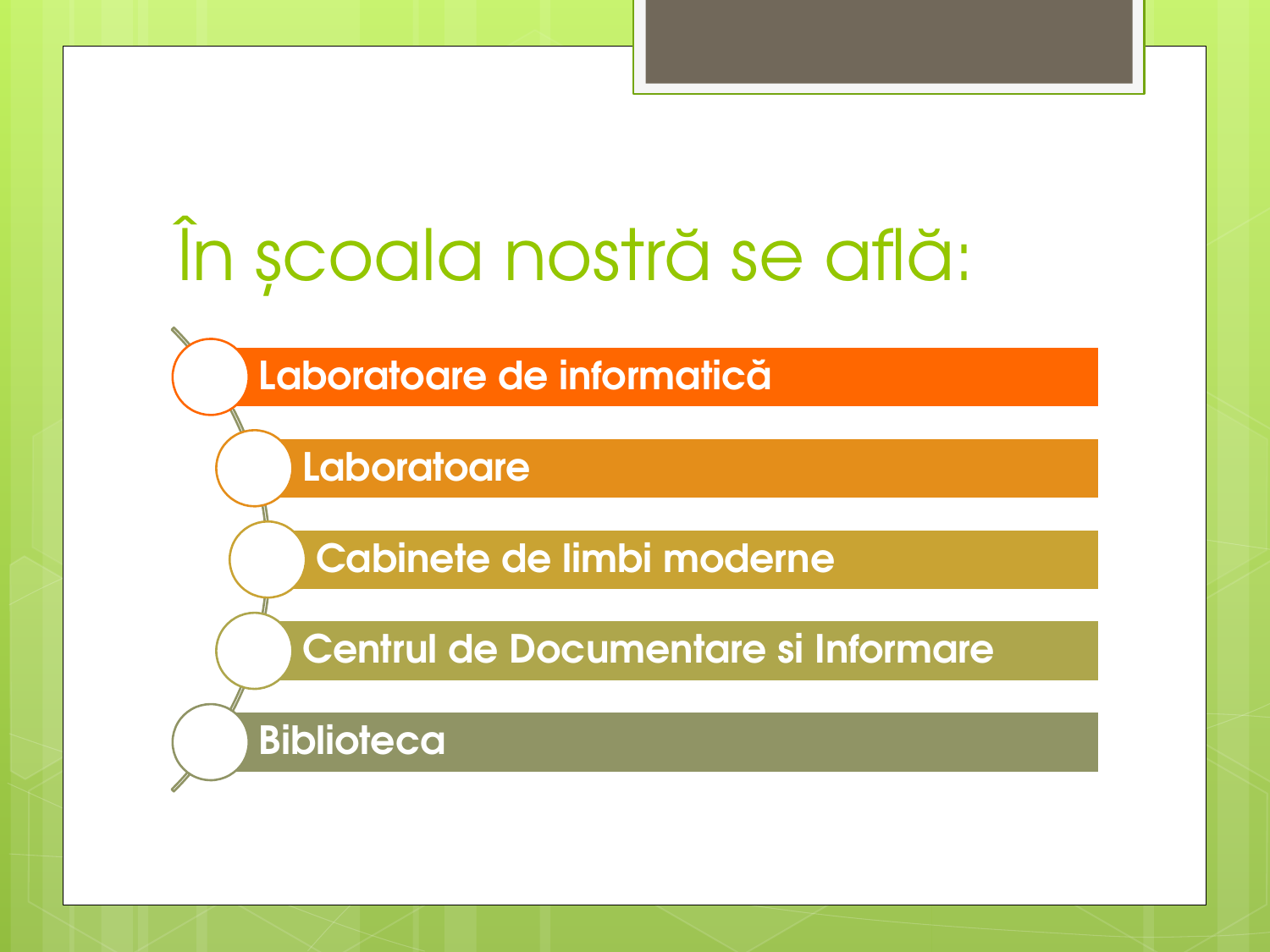

# În școala nostră se află:
Laboratoare de informatică
Laboratoare
Cabinete de limbi moderne
Centrul de Documentare si Informare
Biblioteca